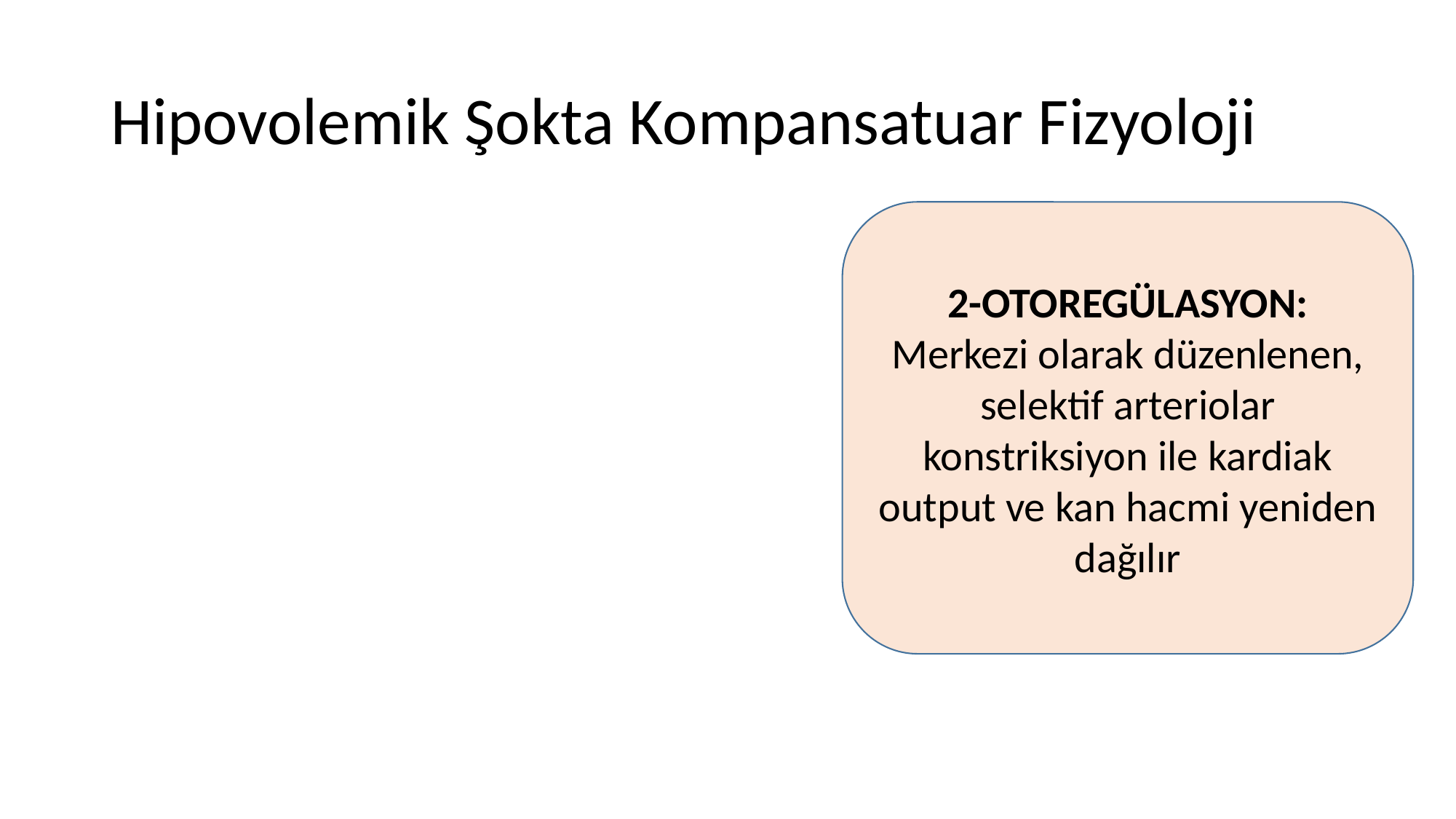

# Hipovolemik Şokta Kompansatuar Fizyoloji

2-OTOREGÜLASYON: Merkezi olarak düzenlenen, selektif arteriolar konstriksiyon ile kardiak output ve kan hacmi yeniden dağılır